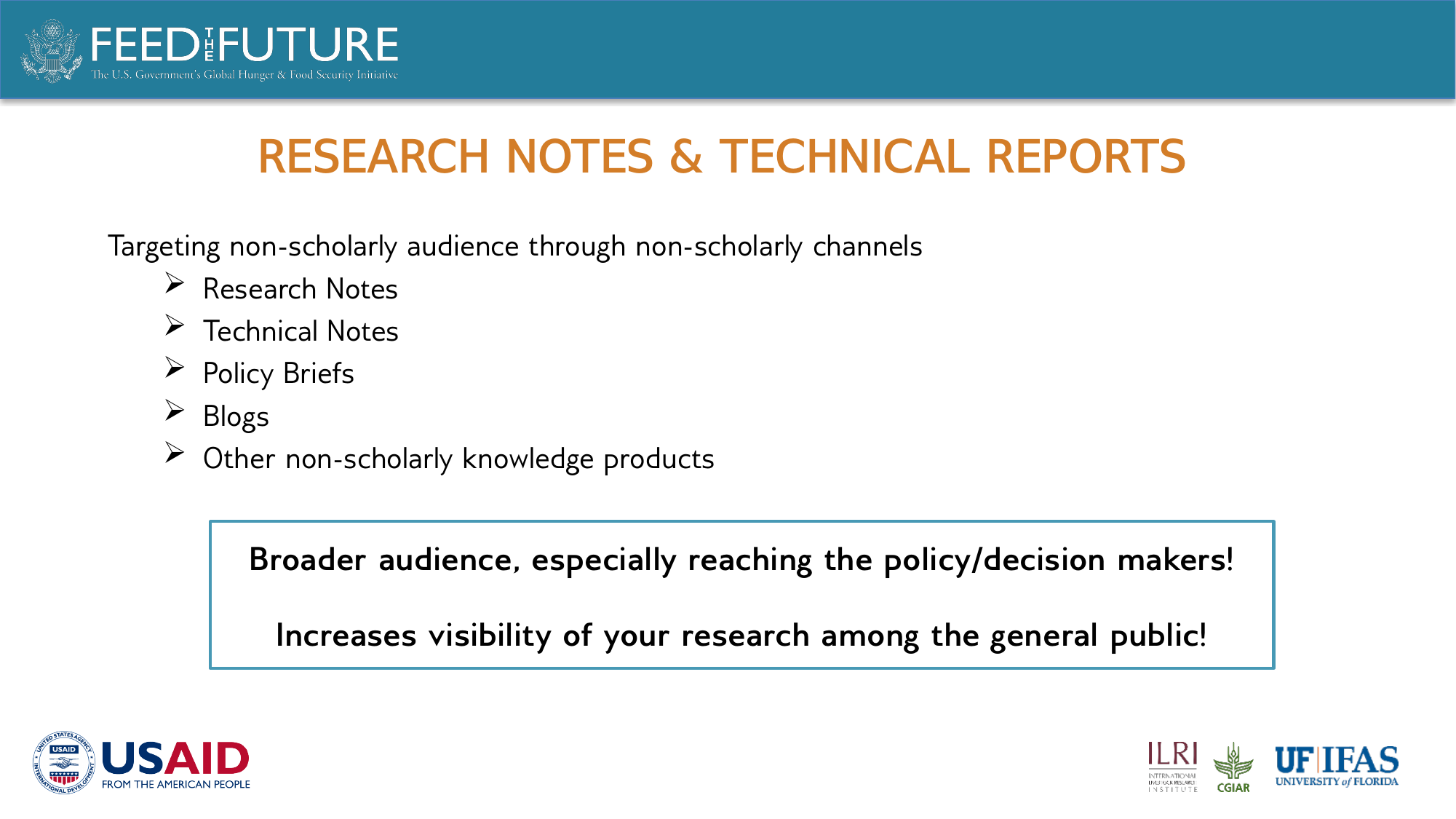

# Research Notes & Technical reports
Targeting non-scholarly audience through non-scholarly channels
Research Notes
Technical Notes
Policy Briefs
Blogs
Other non-scholarly knowledge products
Broader audience, especially reaching the policy/decision makers!
Increases visibility of your research among the general public!